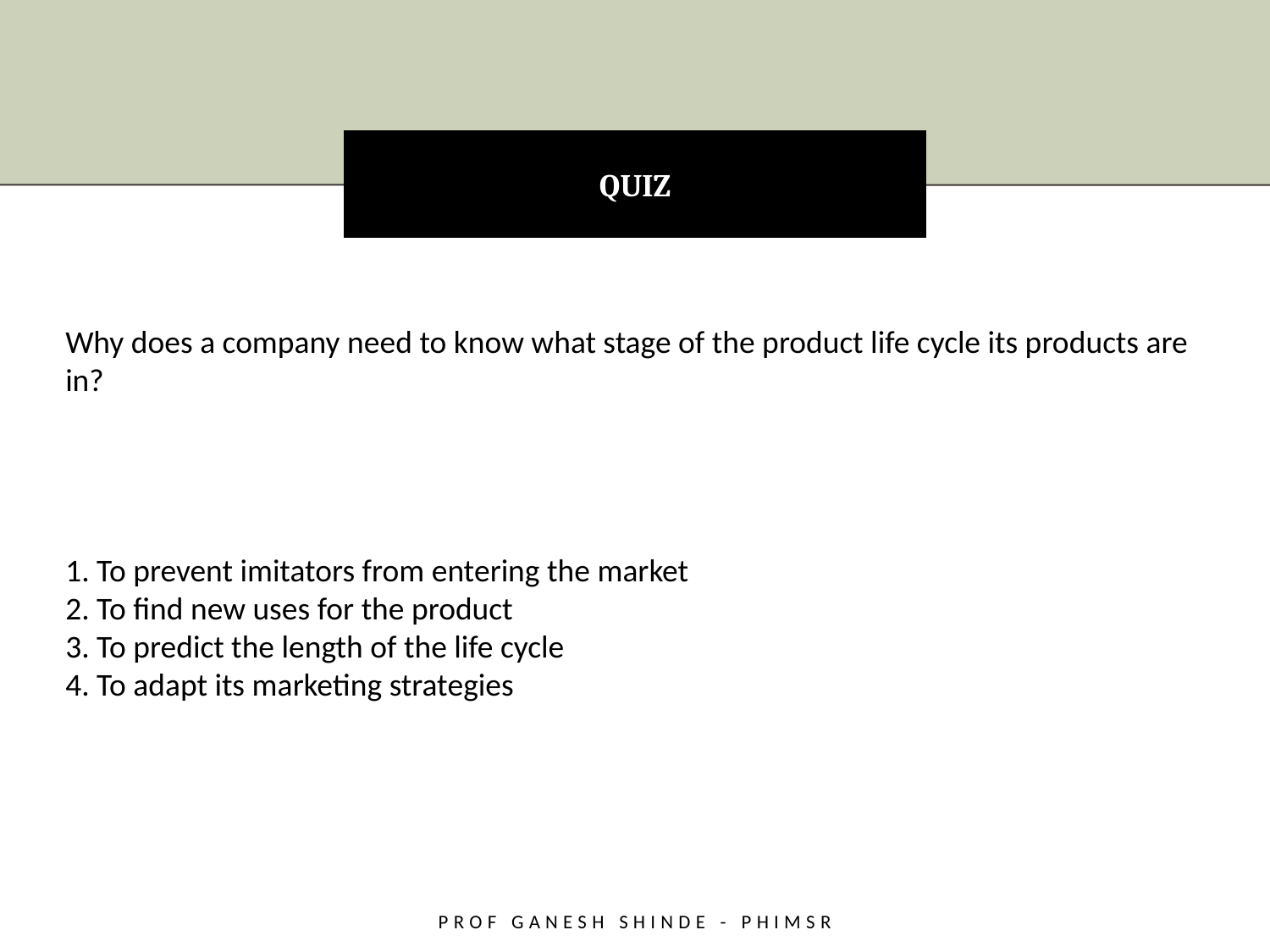

# QUIZ
Why does a company need to know what stage of the product life cycle its products are in?

1. To prevent imitators from entering the market
2. To find new uses for the product
3. To predict the length of the life cycle
4. To adapt its marketing strategies

Prof Ganesh Shinde - PHiMSR